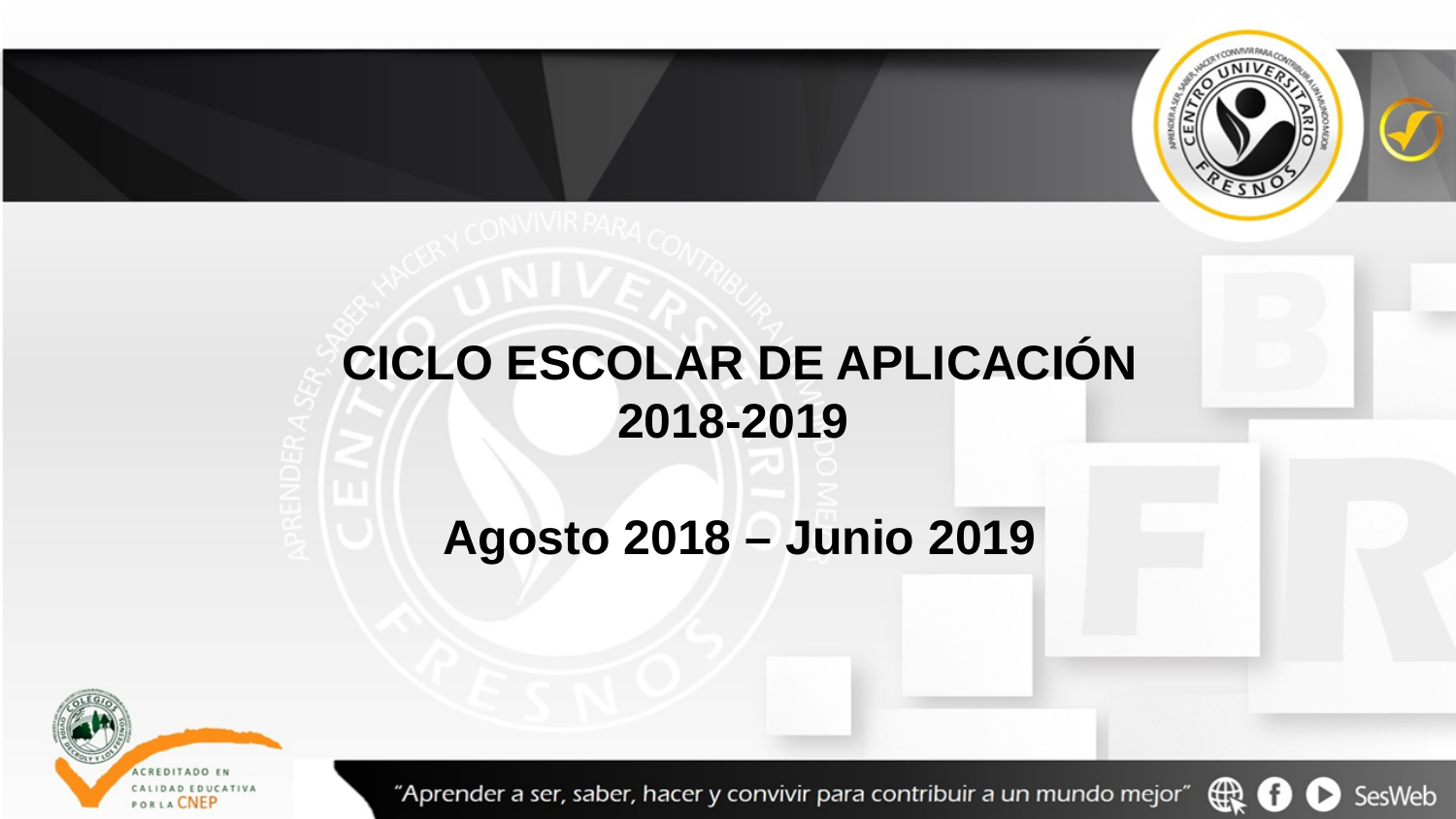

CICLO ESCOLAR DE APLICACIÓN
2018-2019

Agosto 2018 – Junio 2019